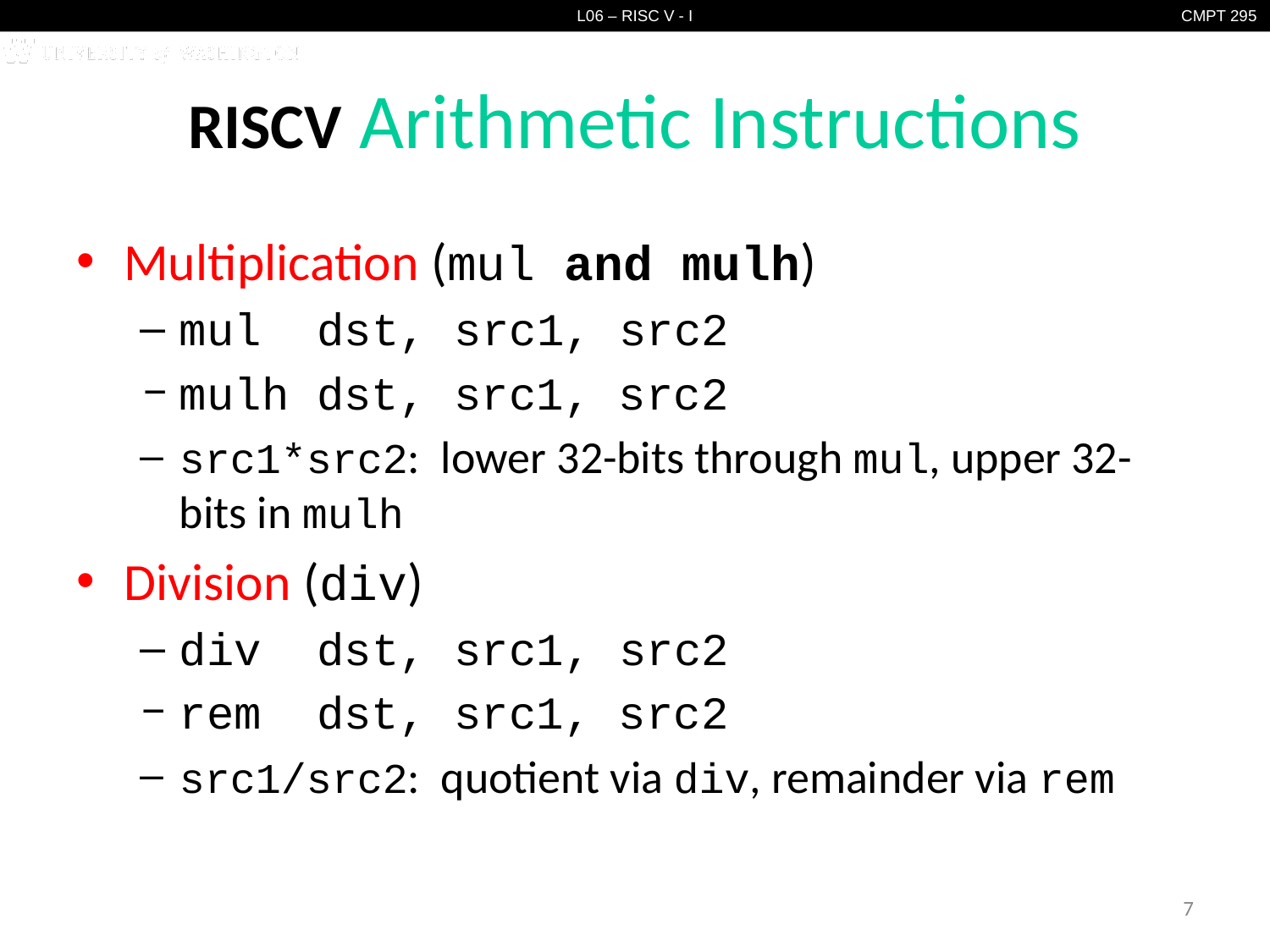

# RISCV Arithmetic Instructions
Multiplication (mul and mulh)
mul  dst, src1, src2
mulh dst, src1, src2
src1*src2:  lower 32-bits through mul, upper 32-bits in mulh
Division (div)
div  dst, src1, src2
rem  dst, src1, src2
src1/src2:  quotient via div, remainder via rem

7